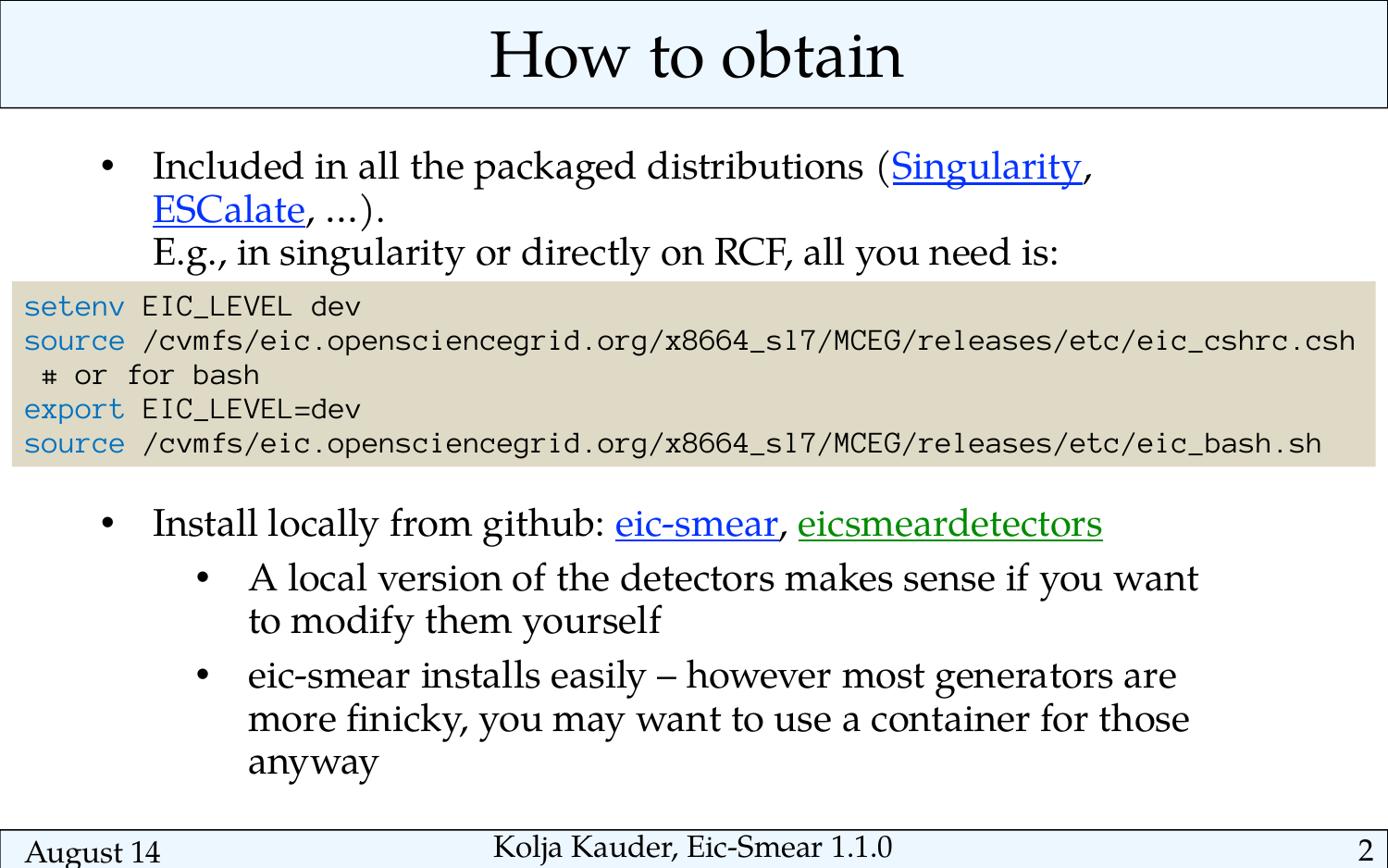

How to obtain
Included in all the packaged distributions (Singularity, ESCalate, …).
E.g., in singularity or directly on RCF, all you need is:
setenv EIC_LEVEL dev
source /cvmfs/eic.opensciencegrid.org/x8664_sl7/MCEG/releases/etc/eic_cshrc.csh
 # or for bash
export EIC_LEVEL=dev
source /cvmfs/eic.opensciencegrid.org/x8664_sl7/MCEG/releases/etc/eic_bash.sh
Install locally from github: eic-smear, eicsmeardetectors
A local version of the detectors makes sense if you want to modify them yourself
eic-smear installs easily – however most generators are more finicky, you may want to use a container for those anyway
August 14
Kolja Kauder, Eic-Smear 1.1.0
2